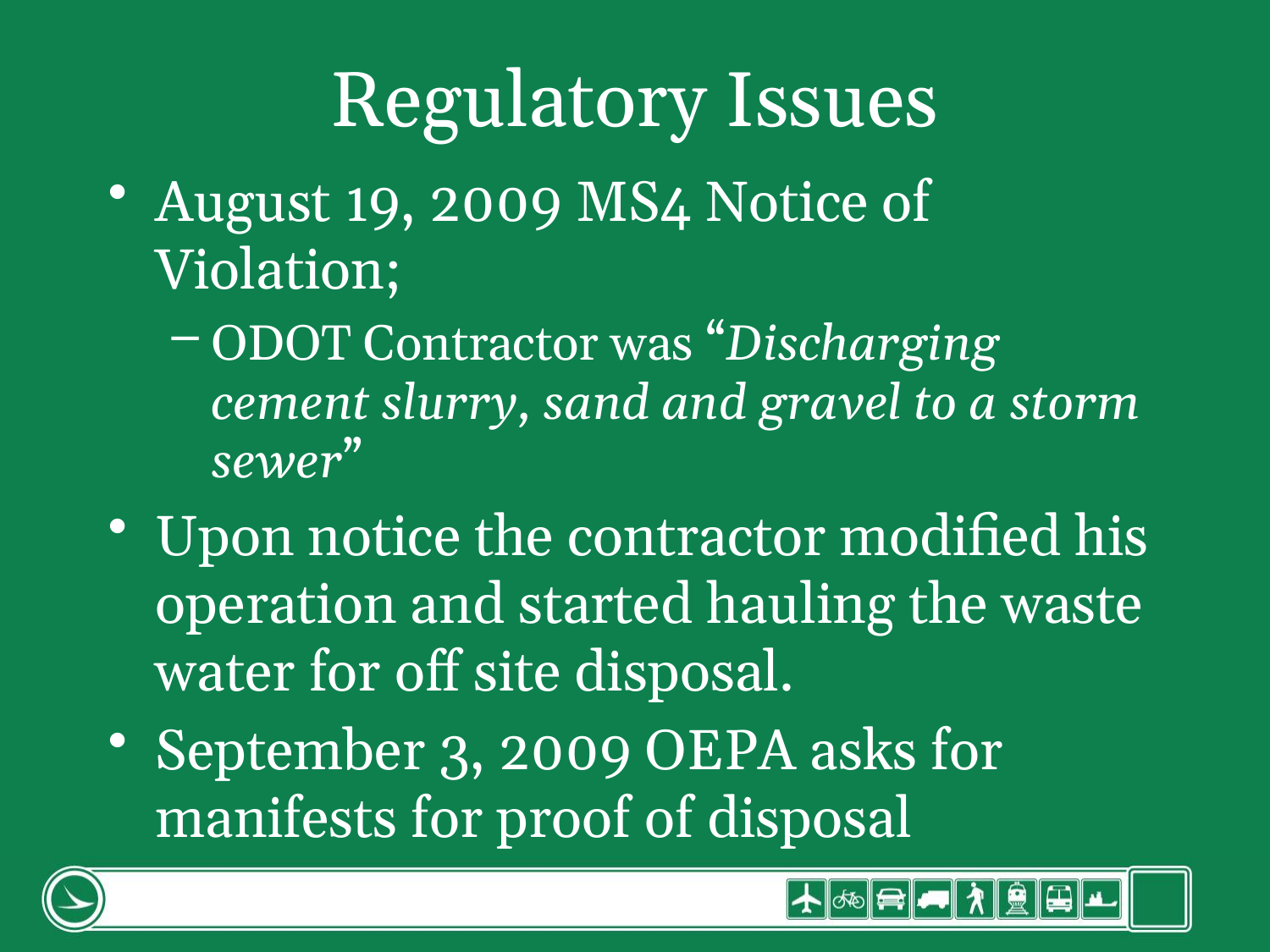

# Regulatory Issues
August 19, 2009 MS4 Notice of Violation;
ODOT Contractor was “Discharging cement slurry, sand and gravel to a storm sewer”
Upon notice the contractor modified his operation and started hauling the waste water for off site disposal.
September 3, 2009 OEPA asks for manifests for proof of disposal